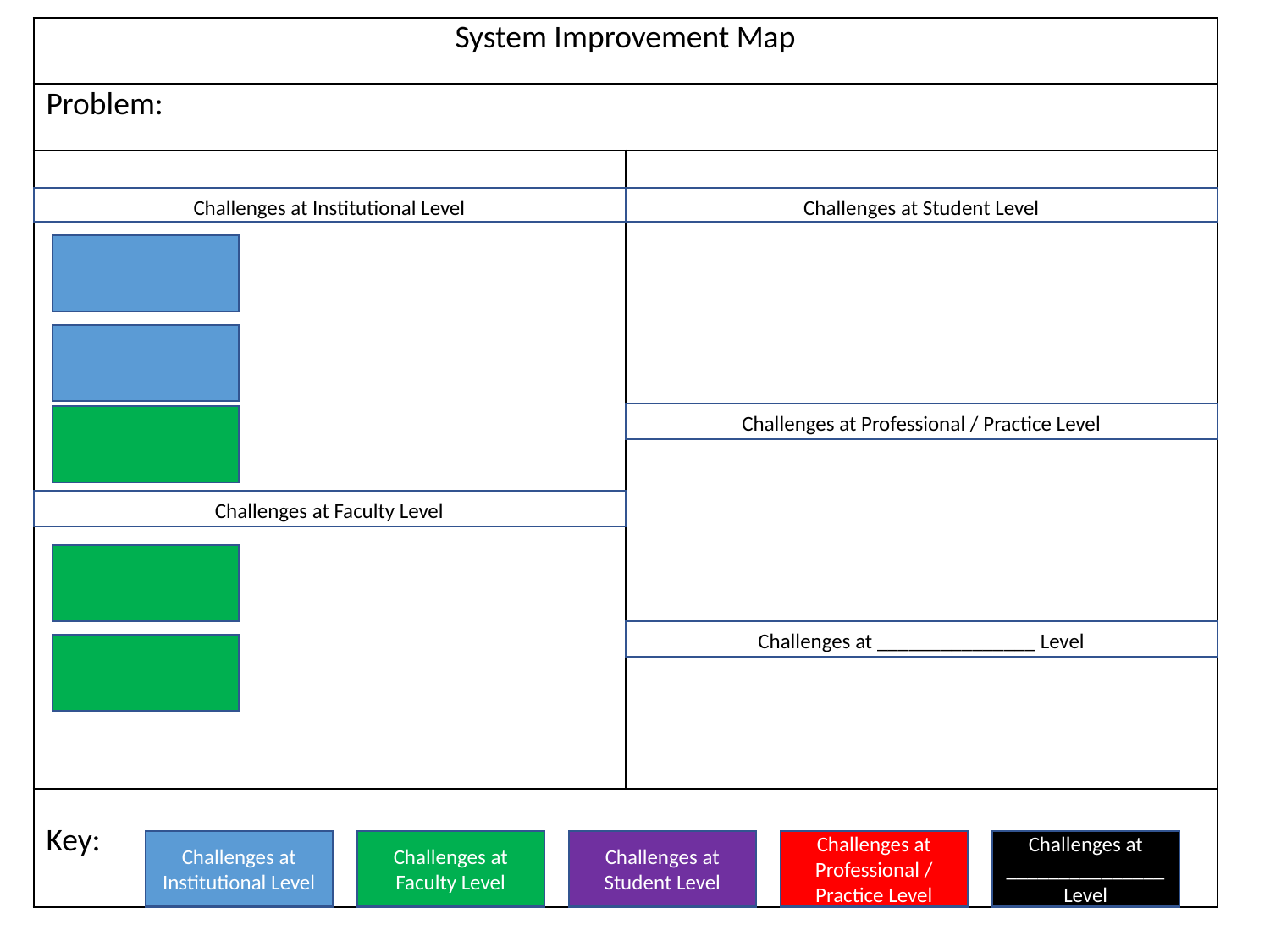

| System Improvement Map |  |
| --- | --- |
| Problem: |  |
|  |  |
| Key: |  |
Challenges at Student Level
Challenges at Institutional Level

Challenges at Professional / Practice Level

Challenges at Faculty Level

Challenges at _______________ Level

Challenges at Institutional Level
Challenges at Faculty Level
Challenges at Student Level
Challenges at Professional / Practice Level
Challenges at _______________ Level